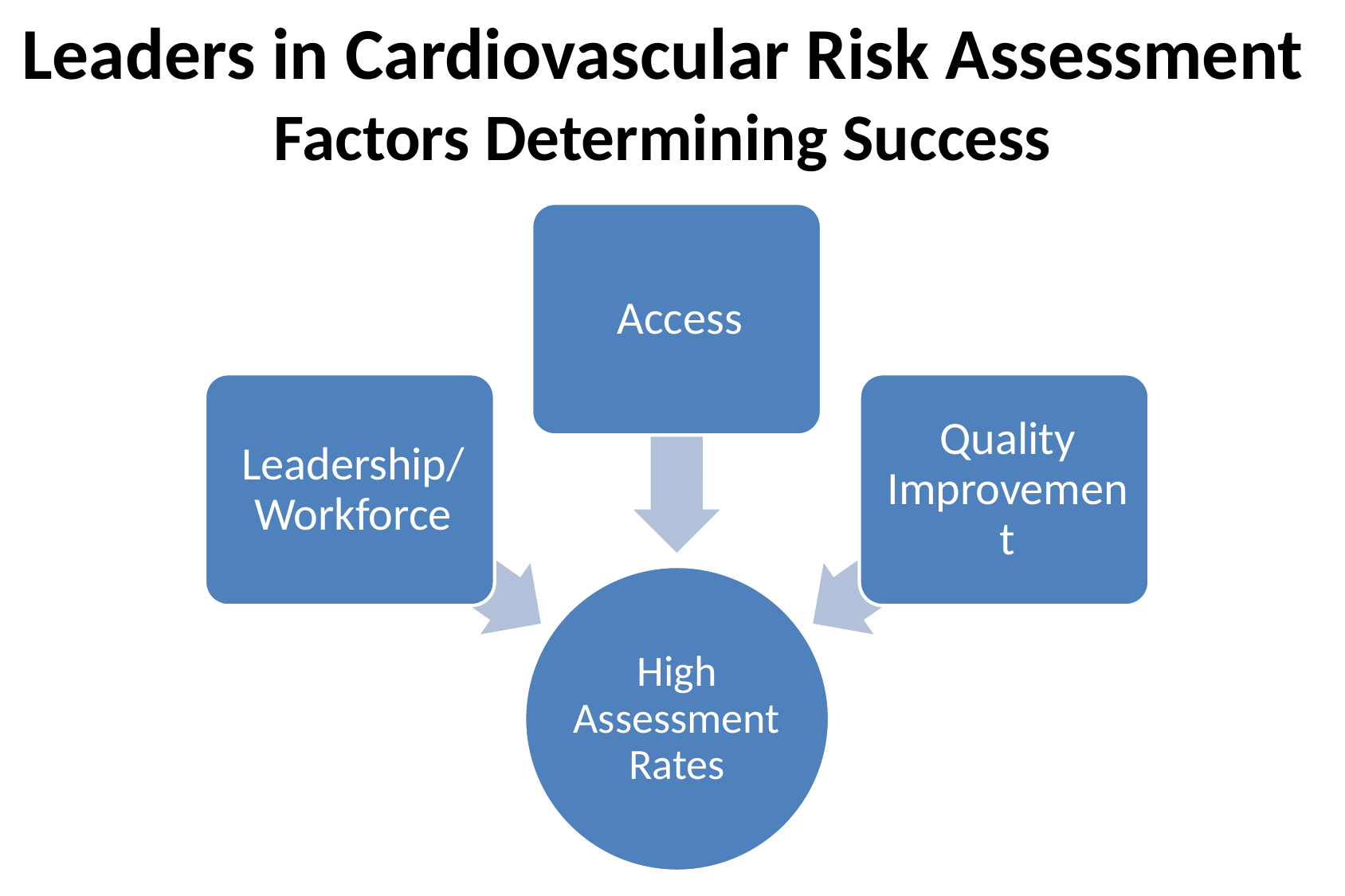

# Leaders in Cardiovascular Risk Assessment Factors Determining Success
High Assessment Rates
Leadership/ Workforce
Access
Quality Improvement